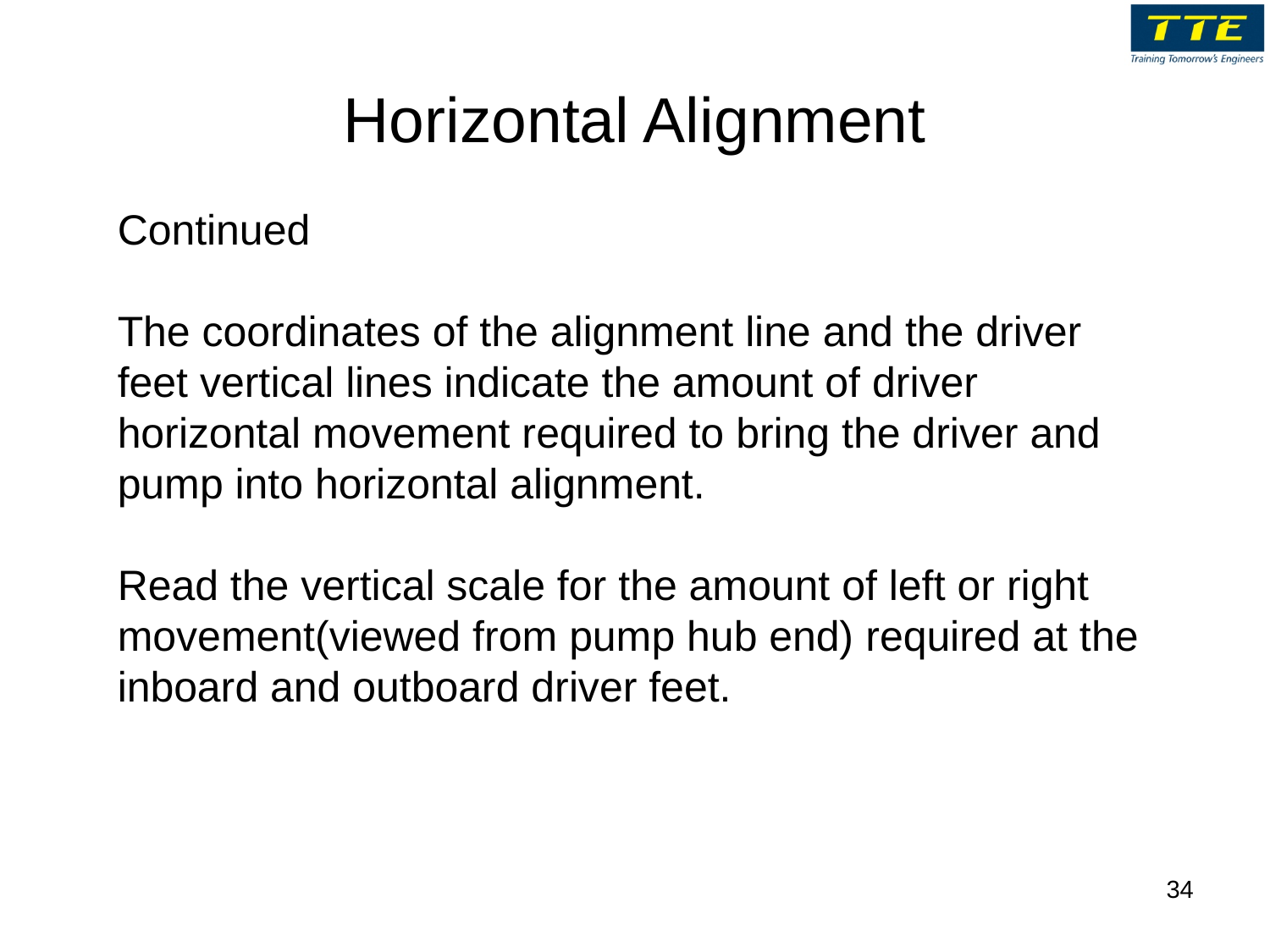

# Horizontal Alignment
Continued

The coordinates of the alignment line and the driver feet vertical lines indicate the amount of driver horizontal movement required to bring the driver and pump into horizontal alignment.

Read the vertical scale for the amount of left or right movement(viewed from pump hub end) required at the inboard and outboard driver feet.
34